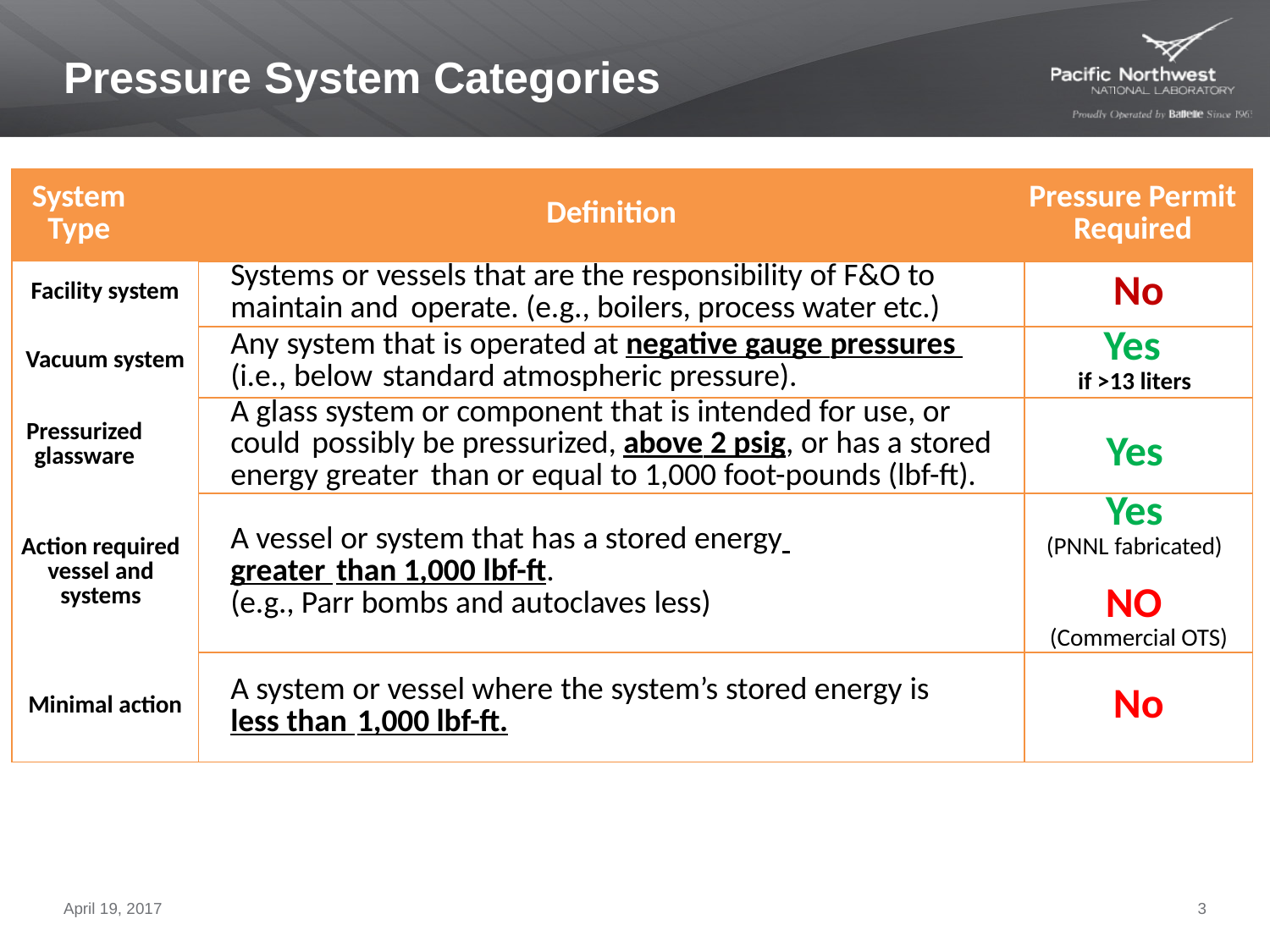

# Pressure System Categories
| System Type | Definition | Pressure Permit Required |
| --- | --- | --- |
| Facility system | Systems or vessels that are the responsibility of F&O to maintain and operate. (e.g., boilers, process water etc.) | No |
| Vacuum system | Any system that is operated at negative gauge pressures (i.e., below standard atmospheric pressure). | Yes if >13 liters |
| Pressurized glassware | A glass system or component that is intended for use, or could possibly be pressurized, above 2 psig, or has a stored energy greater than or equal to 1,000 foot-pounds (lbf-ft). | Yes |
| Action required vessel and systems | A vessel or system that has a stored energy greater than 1,000 lbf-ft. (e.g., Parr bombs and autoclaves less) | Yes (PNNL fabricated) NO (Commercial OTS) |
| Minimal action | A system or vessel where the system’s stored energy is less than 1,000 lbf-ft. | No |
April 19, 2017

3